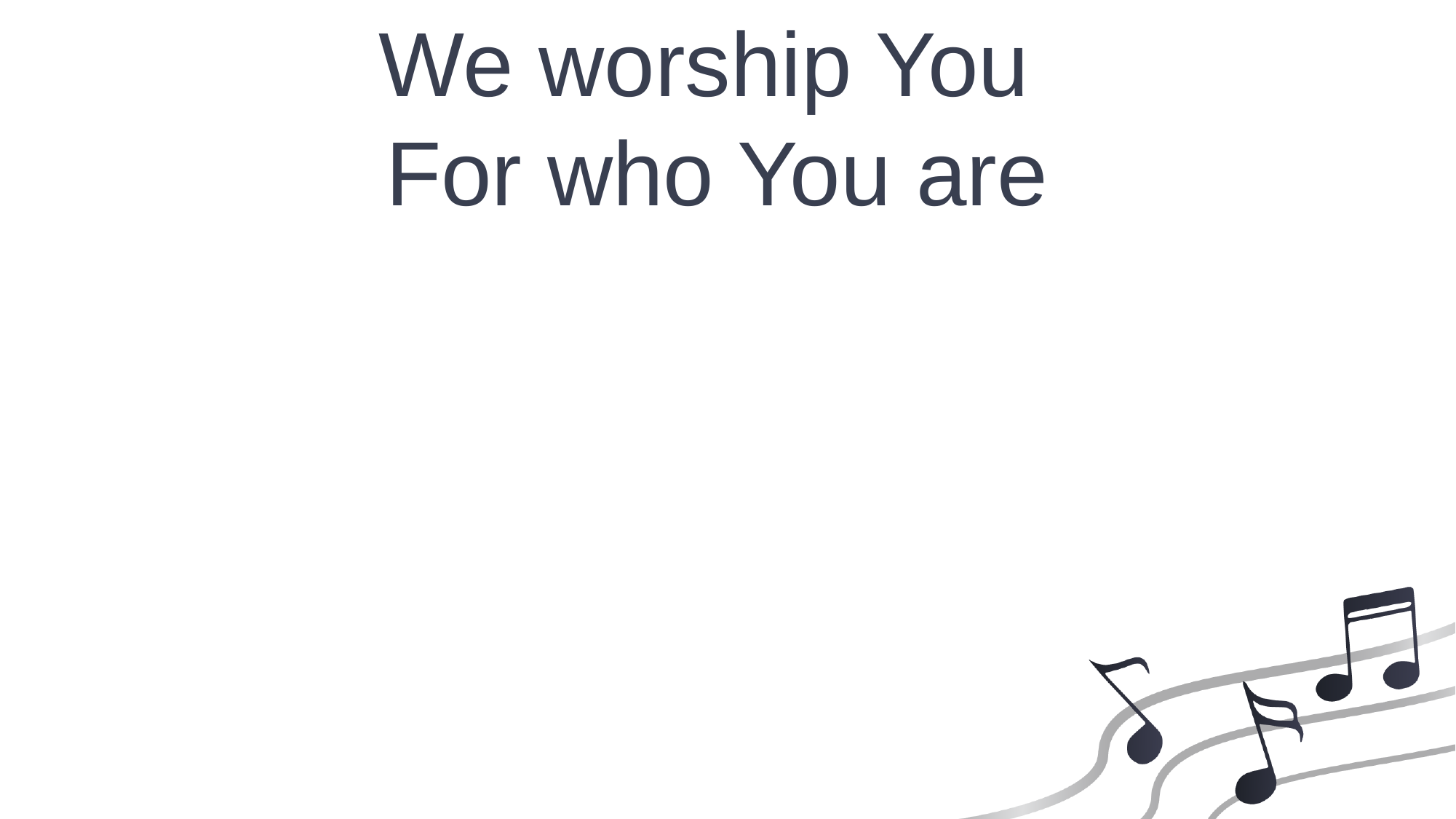

We worship You
For who You are